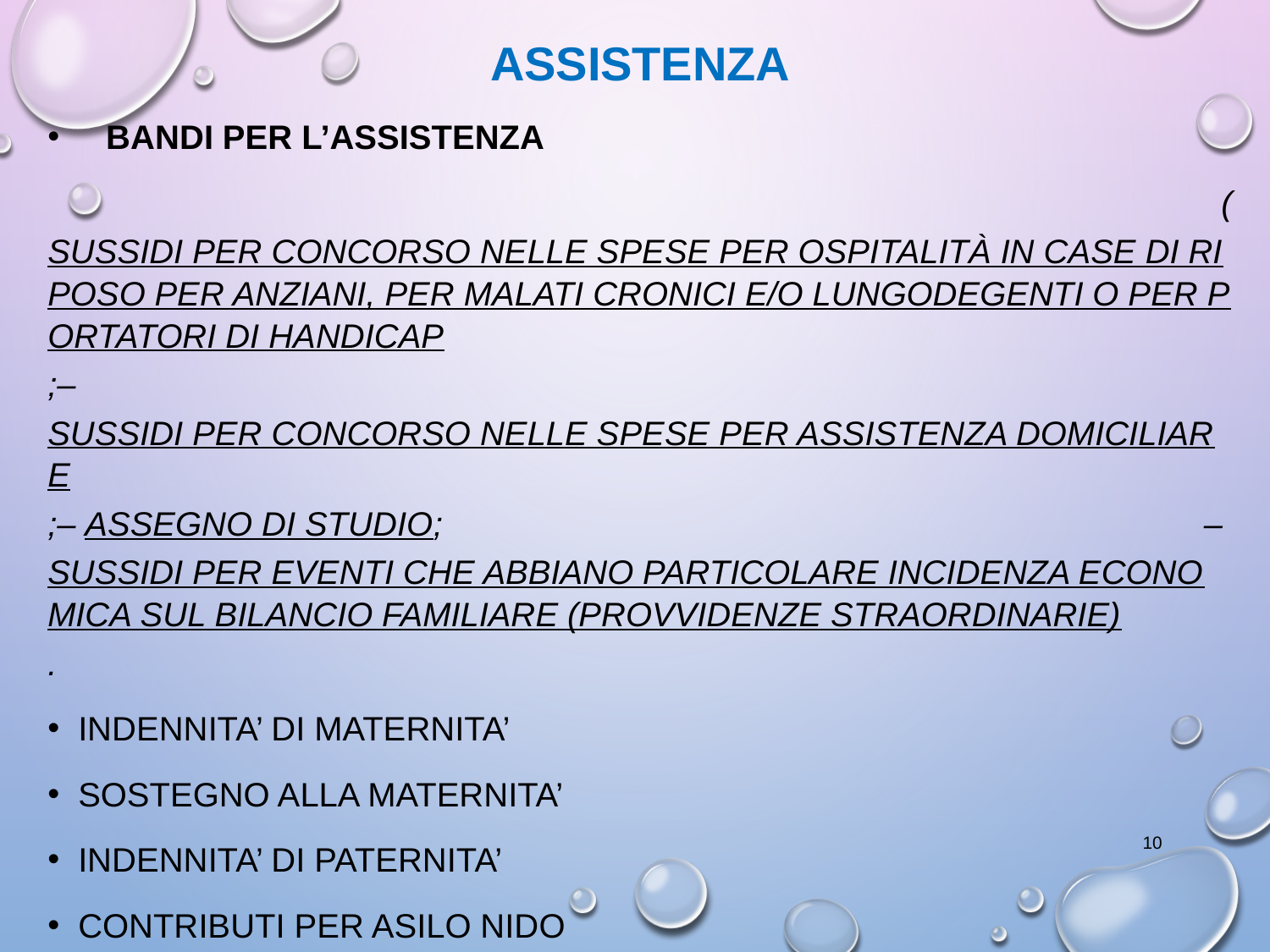

Assistenza
   Bandi per l’assistenza
 (sussidi per concorso nelle spese per ospitalità in case di riposo per anziani, per malati cronici e/o lungodegenti o per portatori di handicap;– sussidi per concorso nelle spese per assistenza domiciliare;– assegno di studio; – sussidi per eventi che abbiano particolare incidenza economica sul bilancio familiare (provvidenze straordinarie).
Indennita’ di maternita’
Sostegno alla maternita’
Indennita’ di paternita’
Contributi per asilo nido
Coperture assicurative emapi
Indennita’ per temporanea inabilita’ totale
10